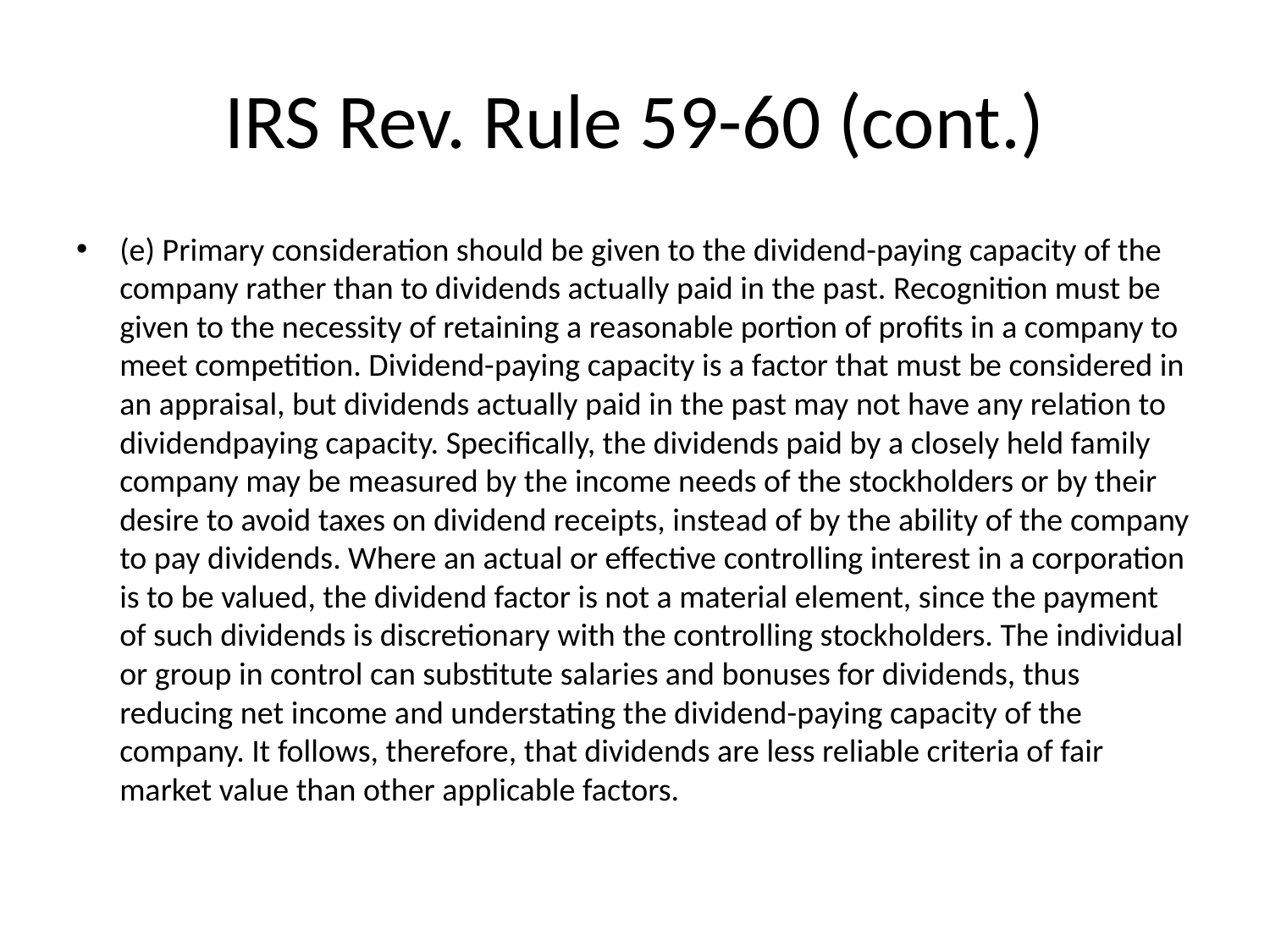

# IRS Rev. Rule 59-60 (cont.)
(e) Primary consideration should be given to the dividend-paying capacity of the company rather than to dividends actually paid in the past. Recognition must be given to the necessity of retaining a reasonable portion of profits in a company to meet competition. Dividend-paying capacity is a factor that must be considered in an appraisal, but dividends actually paid in the past may not have any relation to dividendpaying capacity. Specifically, the dividends paid by a closely held family company may be measured by the income needs of the stockholders or by their desire to avoid taxes on dividend receipts, instead of by the ability of the company to pay dividends. Where an actual or effective controlling interest in a corporation is to be valued, the dividend factor is not a material element, since the payment of such dividends is discretionary with the controlling stockholders. The individual or group in control can substitute salaries and bonuses for dividends, thus reducing net income and understating the dividend-paying capacity of the company. It follows, therefore, that dividends are less reliable criteria of fair market value than other applicable factors.